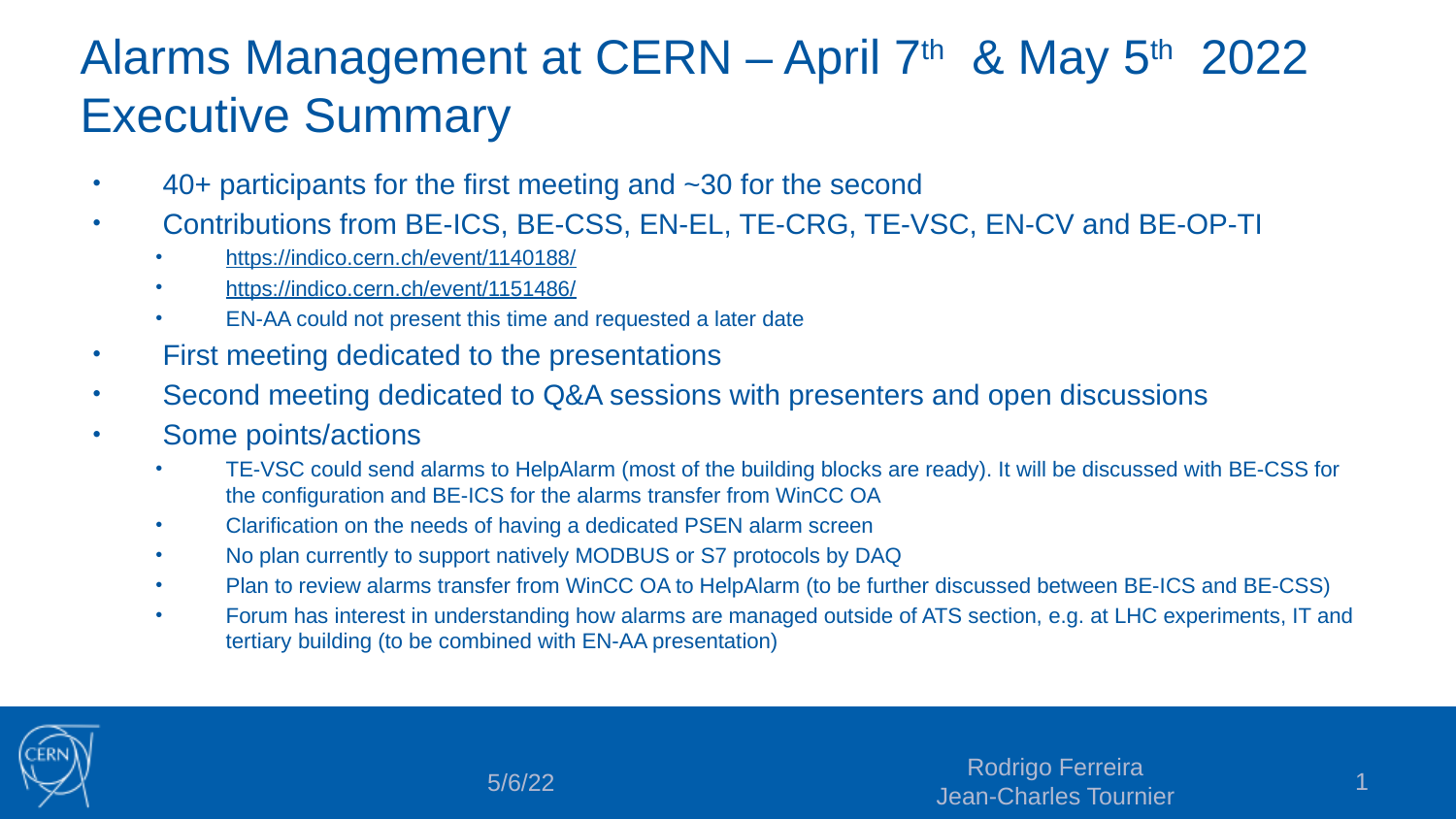

# Alarms Management at CERN – April 7th  & May 5th  2022 Executive Summary
40+ participants for the first meeting and ~30 for the second
Contributions from BE-ICS, BE-CSS, EN-EL, TE-CRG, TE-VSC, EN-CV and BE-OP-TI
https://indico.cern.ch/event/1140188/
https://indico.cern.ch/event/1151486/
EN-AA could not present this time and requested a later date
First meeting dedicated to the presentations
Second meeting dedicated to Q&A sessions with presenters and open discussions
Some points/actions
TE-VSC could send alarms to HelpAlarm (most of the building blocks are ready). It will be discussed with BE-CSS for the configuration and BE-ICS for the alarms transfer from WinCC OA
Clarification on the needs of having a dedicated PSEN alarm screen
No plan currently to support natively MODBUS or S7 protocols by DAQ
Plan to review alarms transfer from WinCC OA to HelpAlarm (to be further discussed between BE-ICS and BE-CSS)
Forum has interest in understanding how alarms are managed outside of ATS section, e.g. at LHC experiments, IT and tertiary building (to be combined with EN-AA presentation)

Rodrigo Ferreira
Jean-Charles Tournier
1
5/6/22